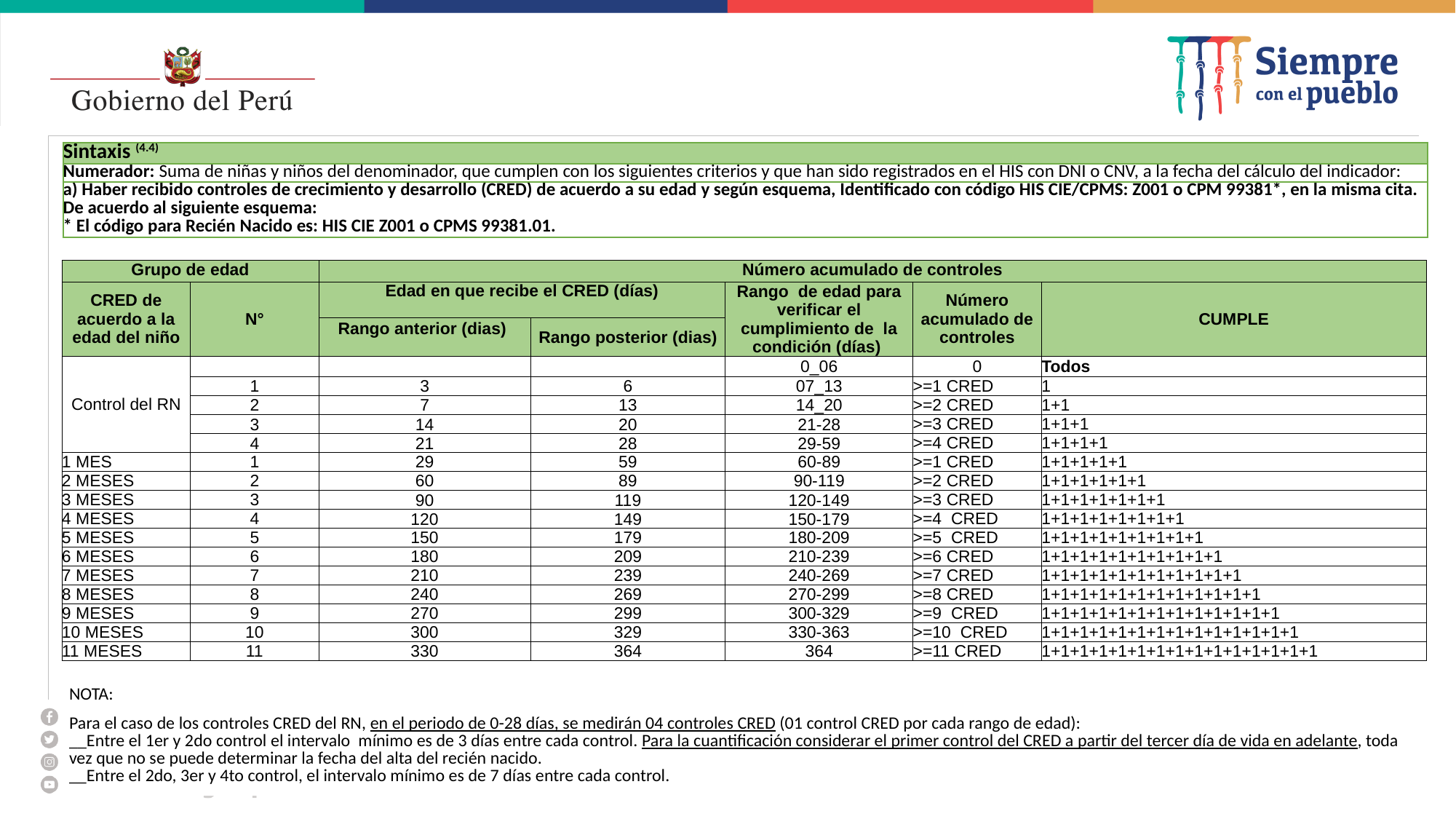

#
| Sintaxis (4.4) |
| --- |
| Numerador: Suma de niñas y niños del denominador, que cumplen con los siguientes criterios y que han sido registrados en el HIS con DNI o CNV, a la fecha del cálculo del indicador: |
| a) Haber recibido controles de crecimiento y desarrollo (CRED) de acuerdo a su edad y según esquema, Identificado con código HIS CIE/CPMS: Z001 o CPM 99381\*, en la misma cita. De acuerdo al siguiente esquema: \* El código para Recién Nacido es: HIS CIE Z001 o CPMS 99381.01. |
| Grupo de edad |  | Número acumulado de controles |  |  |  |  |  |  |
| --- | --- | --- | --- | --- | --- | --- | --- | --- |
| CRED de acuerdo a la edad del niño | N° | Edad en que recibe el CRED (días) |  |  |  | Rango de edad para verificar el cumplimiento de la condición (días) | Número acumulado de controles | CUMPLE |
|  |  | Rango anterior (dias) |  | Rango posterior (dias) |  |  |  |  |
| Control del RN |  |  |  |  |  | 0\_06 | 0 | Todos |
|  | 1 | 3 |  | 6 |  | 07\_13 | >=1 CRED | 1 |
|  | 2 | 7 |  | 13 |  | 14\_20 | >=2 CRED | 1+1 |
|  | 3 | 14 |  | 20 |  | 21-28 | >=3 CRED | 1+1+1 |
|  | 4 | 21 |  | 28 |  | 29-59 | >=4 CRED | 1+1+1+1 |
| 1 MES | 1 | 29 |  | 59 |  | 60-89 | >=1 CRED | 1+1+1+1+1 |
| 2 MESES | 2 | 60 |  | 89 |  | 90-119 | >=2 CRED | 1+1+1+1+1+1 |
| 3 MESES | 3 | 90 |  | 119 |  | 120-149 | >=3 CRED | 1+1+1+1+1+1+1 |
| 4 MESES | 4 | 120 |  | 149 |  | 150-179 | >=4 CRED | 1+1+1+1+1+1+1+1 |
| 5 MESES | 5 | 150 |  | 179 |  | 180-209 | >=5 CRED | 1+1+1+1+1+1+1+1+1 |
| 6 MESES | 6 | 180 |  | 209 |  | 210-239 | >=6 CRED | 1+1+1+1+1+1+1+1+1+1 |
| 7 MESES | 7 | 210 |  | 239 |  | 240-269 | >=7 CRED | 1+1+1+1+1+1+1+1+1+1+1 |
| 8 MESES | 8 | 240 |  | 269 |  | 270-299 | >=8 CRED | 1+1+1+1+1+1+1+1+1+1+1+1 |
| 9 MESES | 9 | 270 |  | 299 |  | 300-329 | >=9 CRED | 1+1+1+1+1+1+1+1+1+1+1+1+1 |
| 10 MESES | 10 | 300 |  | 329 |  | 330-363 | >=10 CRED | 1+1+1+1+1+1+1+1+1+1+1+1+1+1 |
| 11 MESES | 11 | 330 |  | 364 |  | 364 | >=11 CRED | 1+1+1+1+1+1+1+1+1+1+1+1+1+1+1 |
| NOTA: |
| --- |
| Para el caso de los controles CRED del RN, en el periodo de 0-28 días, se medirán 04 controles CRED (01 control CRED por cada rango de edad): \_\_Entre el 1er y 2do control el intervalo mínimo es de 3 días entre cada control. Para la cuantificación considerar el primer control del CRED a partir del tercer día de vida en adelante, toda vez que no se puede determinar la fecha del alta del recién nacido. \_\_Entre el 2do, 3er y 4to control, el intervalo mínimo es de 7 días entre cada control. |